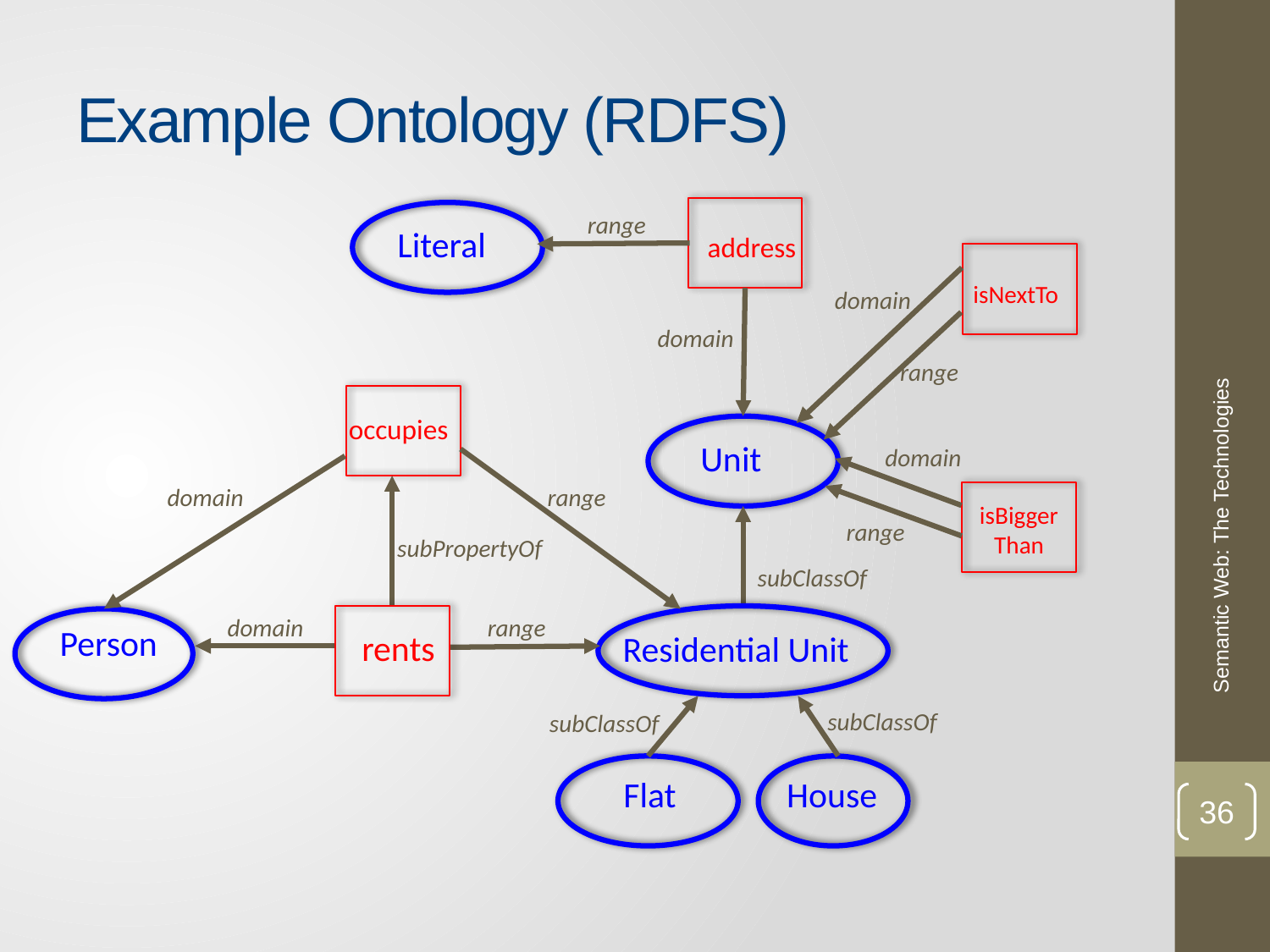

# Example Ontology (RDFS)

range
Literal
address

isNextTo
domain
domain
Semantic Web: The Technologies
range

occupies

Unit
domain
domain
range

isBigger
Than
range
subPropertyOf
subClassOf

domain

range

    Person
rents
    Residential Unit
subClassOf
subClassOf

  House
  Flat
36